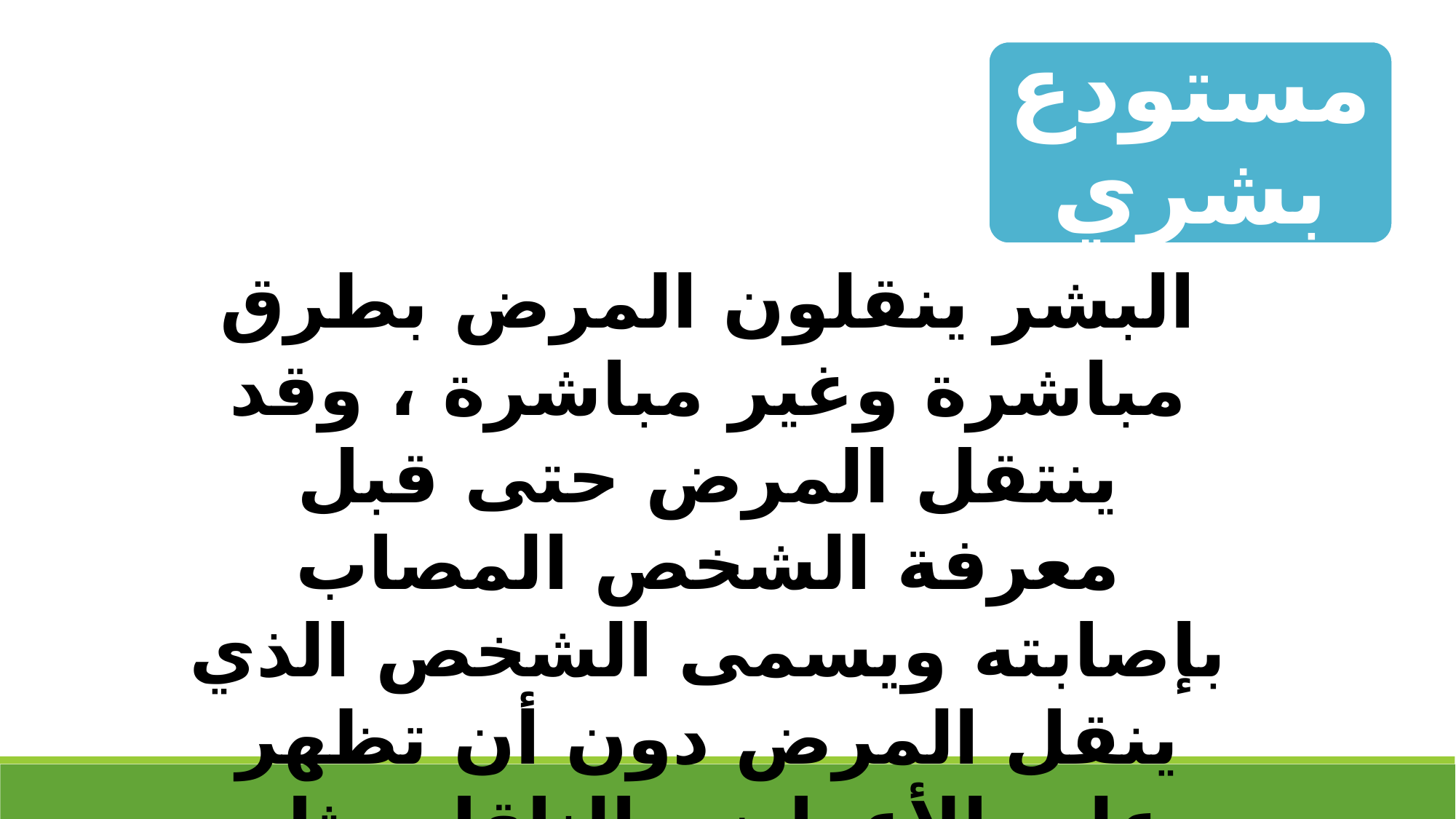

مستودع بشري
البشر ينقلون المرض بطرق مباشرة وغير مباشرة ، وقد ينتقل المرض حتى قبل معرفة الشخص المصاب بإصابته ويسمى الشخص الذي ينقل المرض دون أن تظهر عليه الأعراض بالناقل مثل البرد والانفلونزا